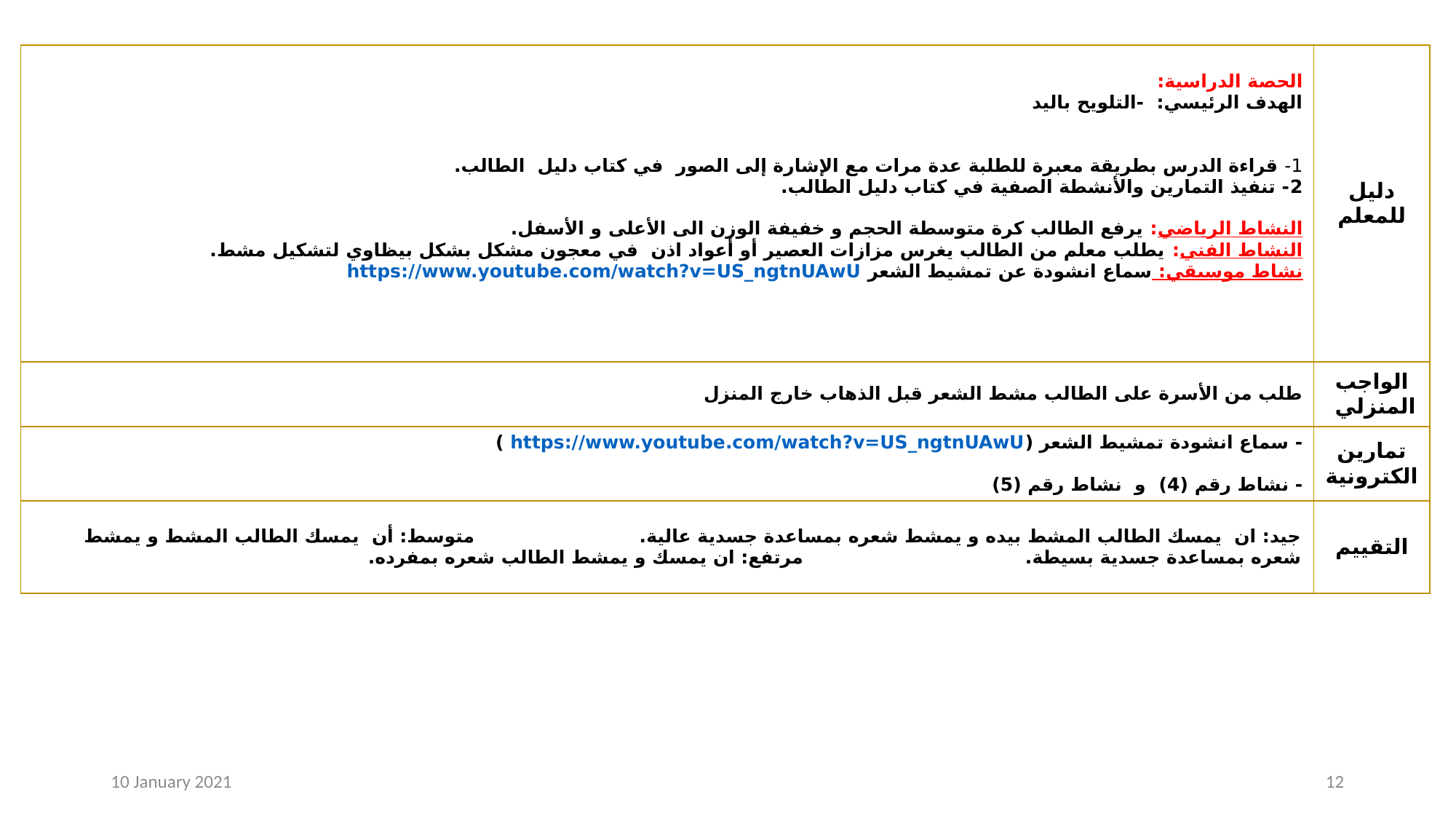

| الحصة الدراسية: الهدف الرئيسي: -التلويح باليد 1- قراءة الدرس بطريقة معبرة للطلبة عدة مرات مع الإشارة إلى الصور في كتاب دليل الطالب. 2- تنفيذ التمارين والأنشطة الصفية في كتاب دليل الطالب. النشاط الرياضي: يرفع الطالب كرة متوسطة الحجم و خفيفة الوزن الى الأعلى و الأسفل. النشاط الفني: يطلب معلم من الطالب يغرس مزازات العصير أو أعواد اذن في معجون مشكل بشكل بيظاوي لتشكيل مشط. نشاط موسيقي: سماع انشودة عن تمشيط الشعر https://www.youtube.com/watch?v=US\_ngtnUAwU | دليل للمعلم |
| --- | --- |
| طلب من الأسرة على الطالب مشط الشعر قبل الذهاب خارج المنزل | الواجب المنزلي |
| - سماع انشودة تمشيط الشعر (https://www.youtube.com/watch?v=US\_ngtnUAwU ) - نشاط رقم (4) و نشاط رقم (5) | تمارين الكترونية |
| جيد: ان يمسك الطالب المشط بيده و يمشط شعره بمساعدة جسدية عالية. متوسط: أن يمسك الطالب المشط و يمشط شعره بمساعدة جسدية بسيطة. مرتفع: ان يمسك و يمشط الطالب شعره بمفرده. | التقييم |
10 January 2021
12